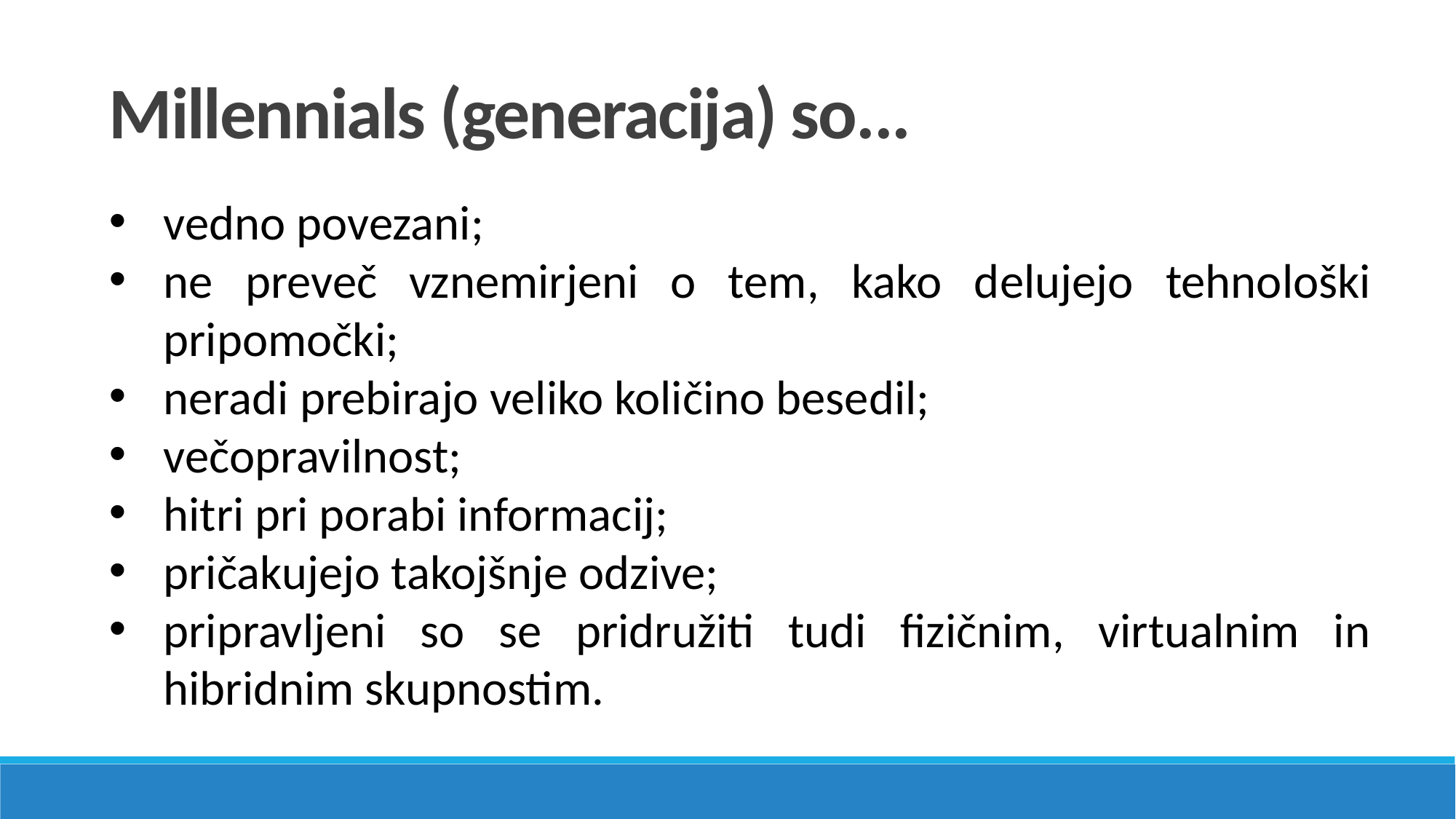

Millennials (generacija) so...
vedno povezani;
ne preveč vznemirjeni o tem, kako delujejo tehnološki pripomočki;
neradi prebirajo veliko količino besedil;
večopravilnost;
hitri pri porabi informacij;
pričakujejo takojšnje odzive;
pripravljeni so se pridružiti tudi fizičnim, virtualnim in hibridnim skupnostim.